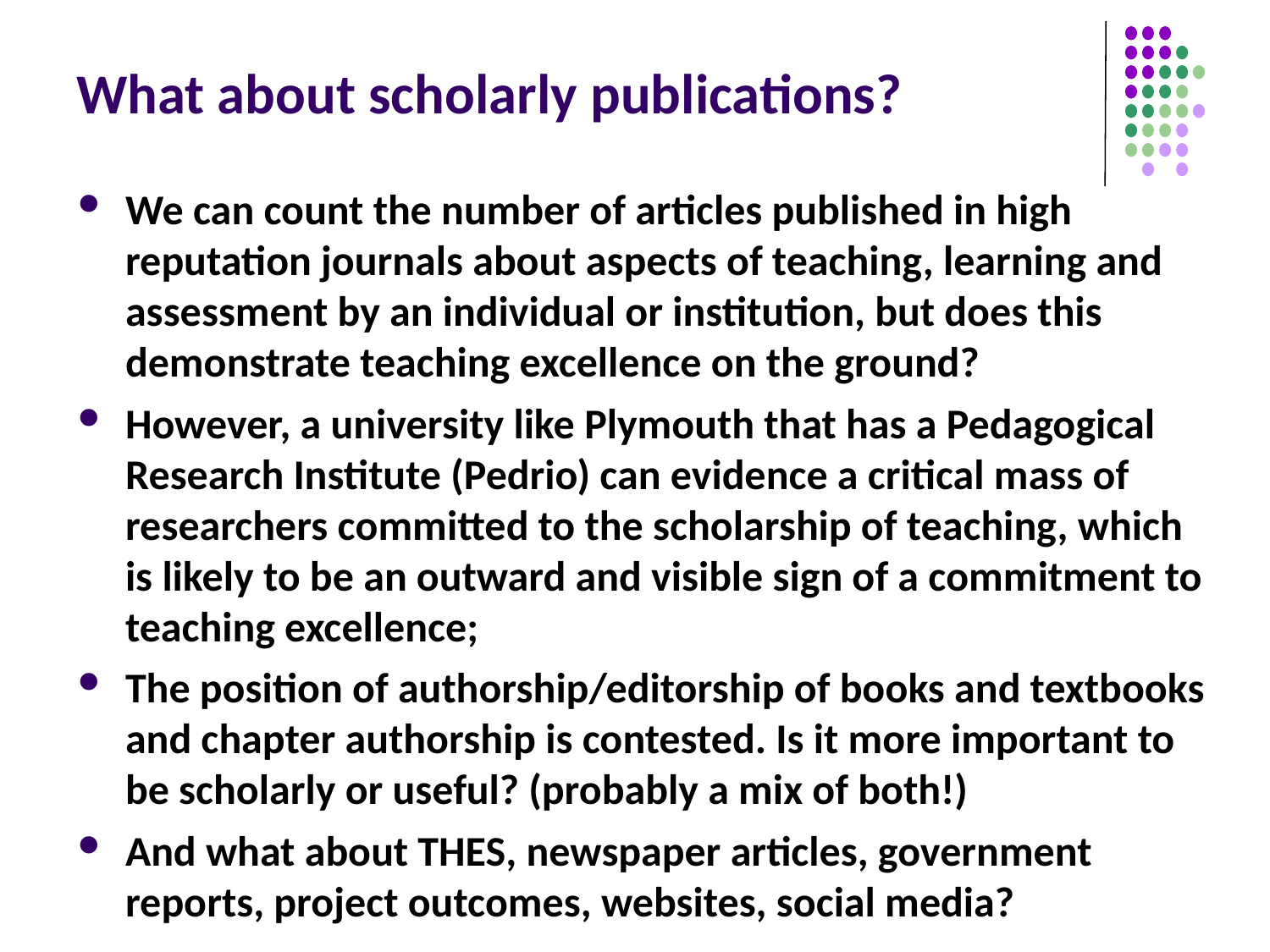

# What about scholarly publications?
We can count the number of articles published in high reputation journals about aspects of teaching, learning and assessment by an individual or institution, but does this demonstrate teaching excellence on the ground?
However, a university like Plymouth that has a Pedagogical Research Institute (Pedrio) can evidence a critical mass of researchers committed to the scholarship of teaching, which is likely to be an outward and visible sign of a commitment to teaching excellence;
The position of authorship/editorship of books and textbooks and chapter authorship is contested. Is it more important to be scholarly or useful? (probably a mix of both!)
And what about THES, newspaper articles, government reports, project outcomes, websites, social media?